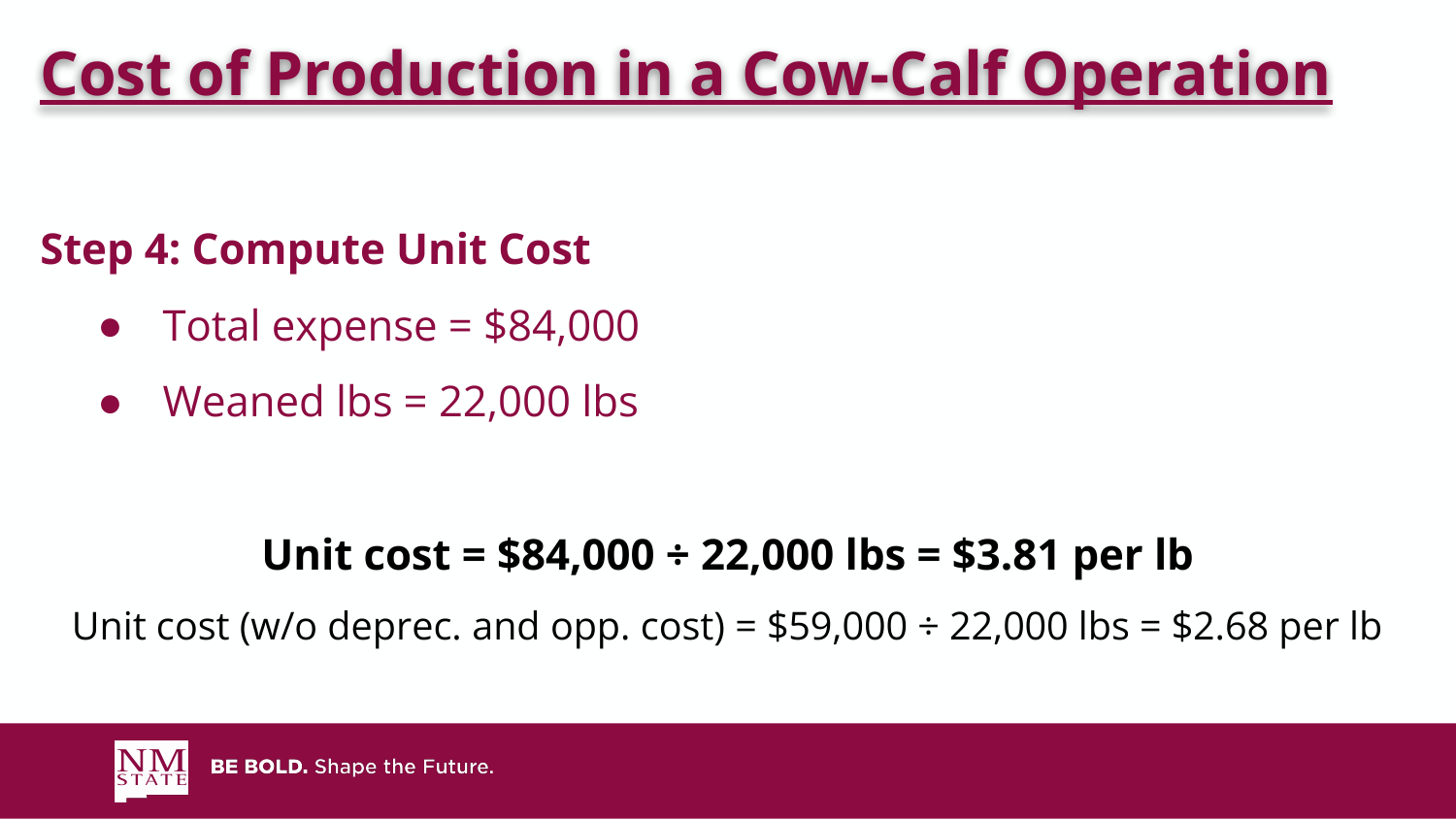

Cost of Production in a Cow-Calf Operation
Step 4: Compute Unit Cost
Total expense = $84,000
Weaned lbs = 22,000 lbs

Unit cost = $84,000 ÷ 22,000 lbs = $3.81 per lb
Unit cost (w/o deprec. and opp. cost) = $59,000 ÷ 22,000 lbs = $2.68 per lb